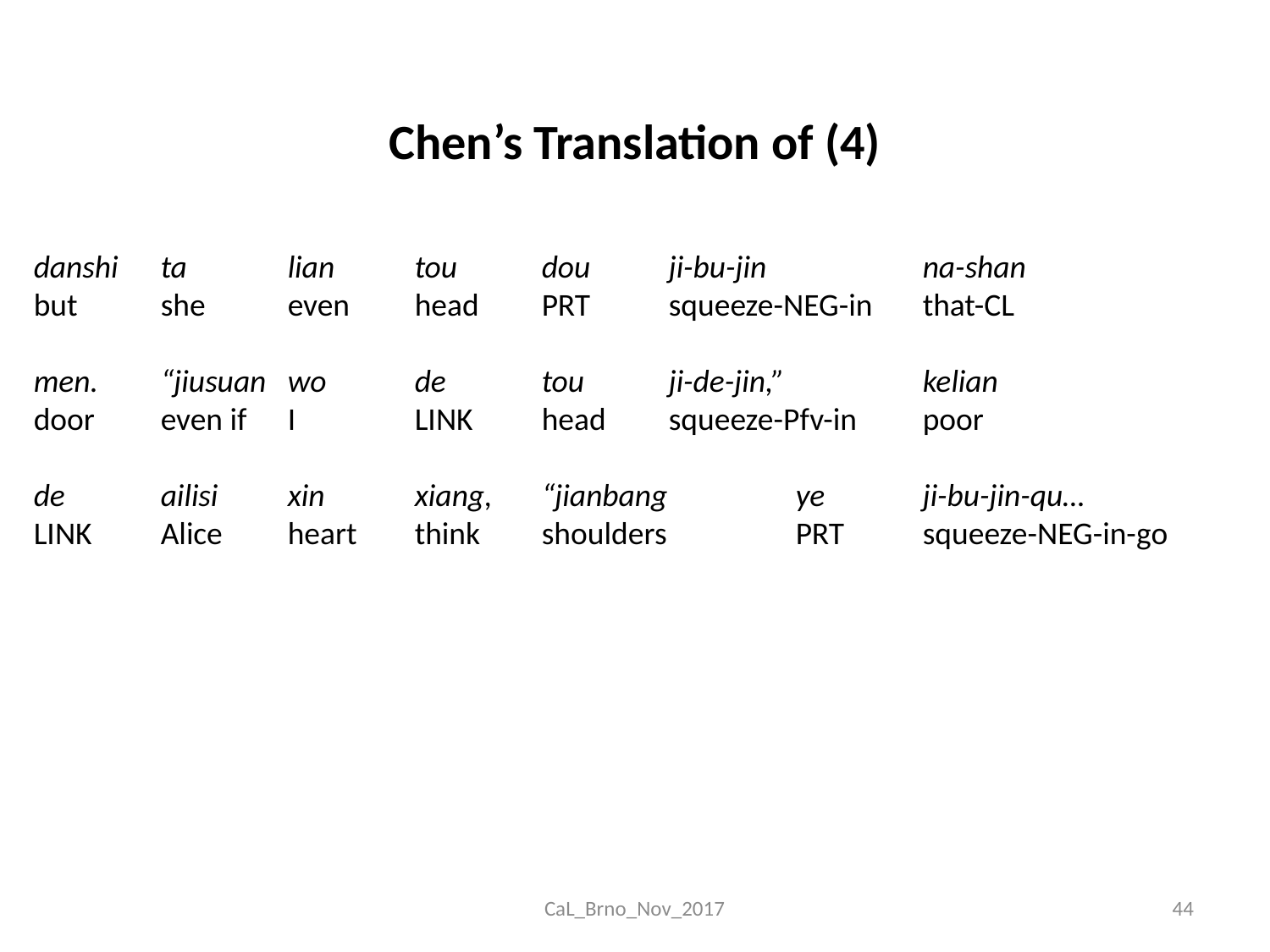

Chen’s Translation of (4)

danshi	ta	lian	tou	dou	ji-bu-jin		na-shan
but	she	even	head	PRT	squeeze-NEG-in	that-CL

men.	“jiusuan	wo	de	tou	ji-de-jin,”		kelian
door	even if	I	LINK	head	squeeze-Pfv-in	poor

de	ailisi	xin	xiang,	“jianbang		ye	ji-bu-jin-qu…
LINK	Alice	heart	think	shoulders		PRT	squeeze-NEG-in-go

CaL_Brno_Nov_2017
44